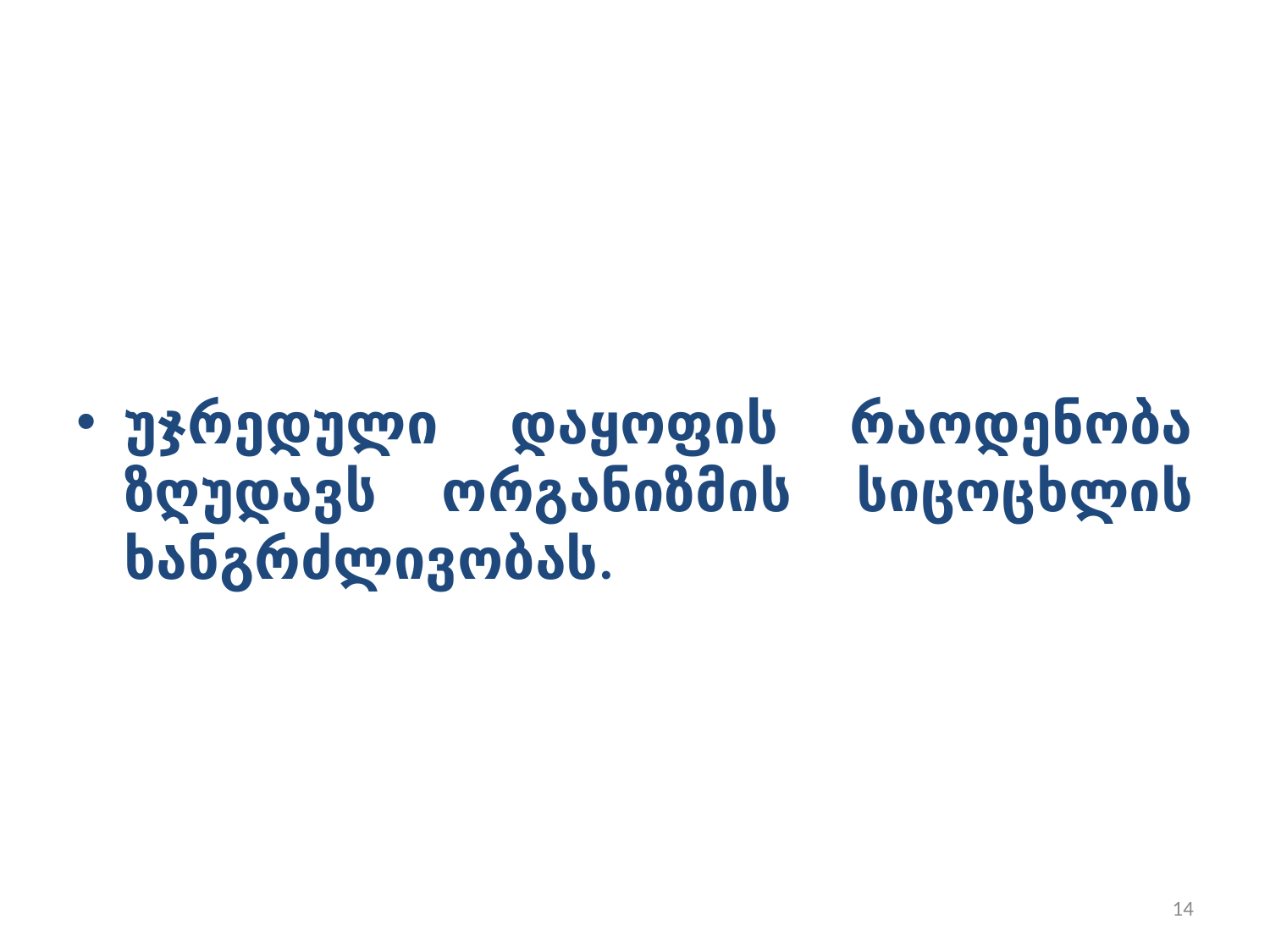

უჯრედული დაყოფის რაოდენობა ზღუდავს ორგანიზმის სიცოცხლის ხანგრძლივობას.

14